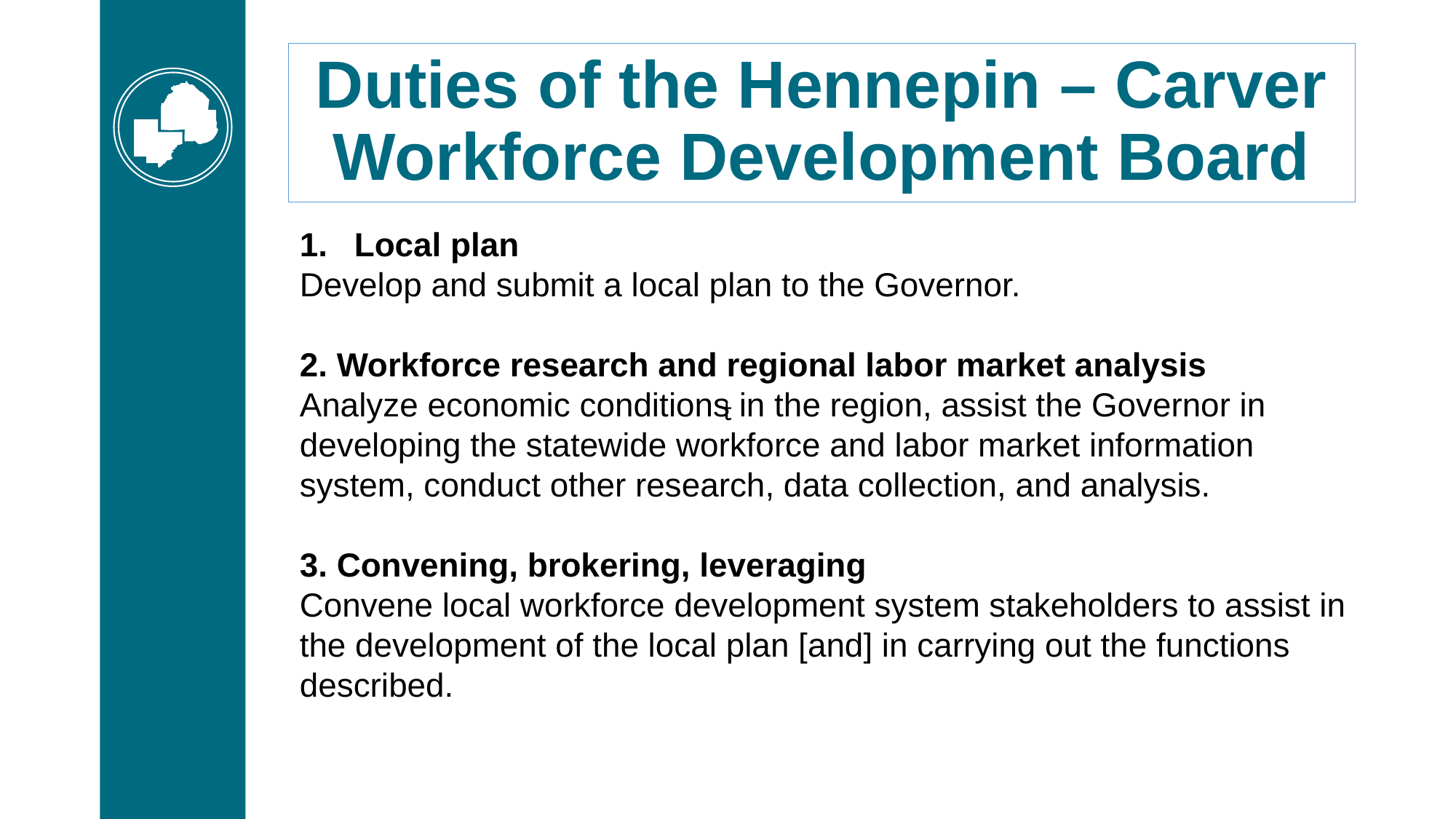

# Duties of the Hennepin – Carver Workforce Development Board
Local plan
Develop and submit a local plan to the Governor.

2. Workforce research and regional labor market analysis
Analyze economic conditions in the region, assist the Governor in developing the statewide workforce and labor market information system, conduct other research, data collection, and analysis.

3. Convening, brokering, leveraging
Convene local workforce development system stakeholders to assist in the development of the local plan [and] in carrying out the functions described.
t